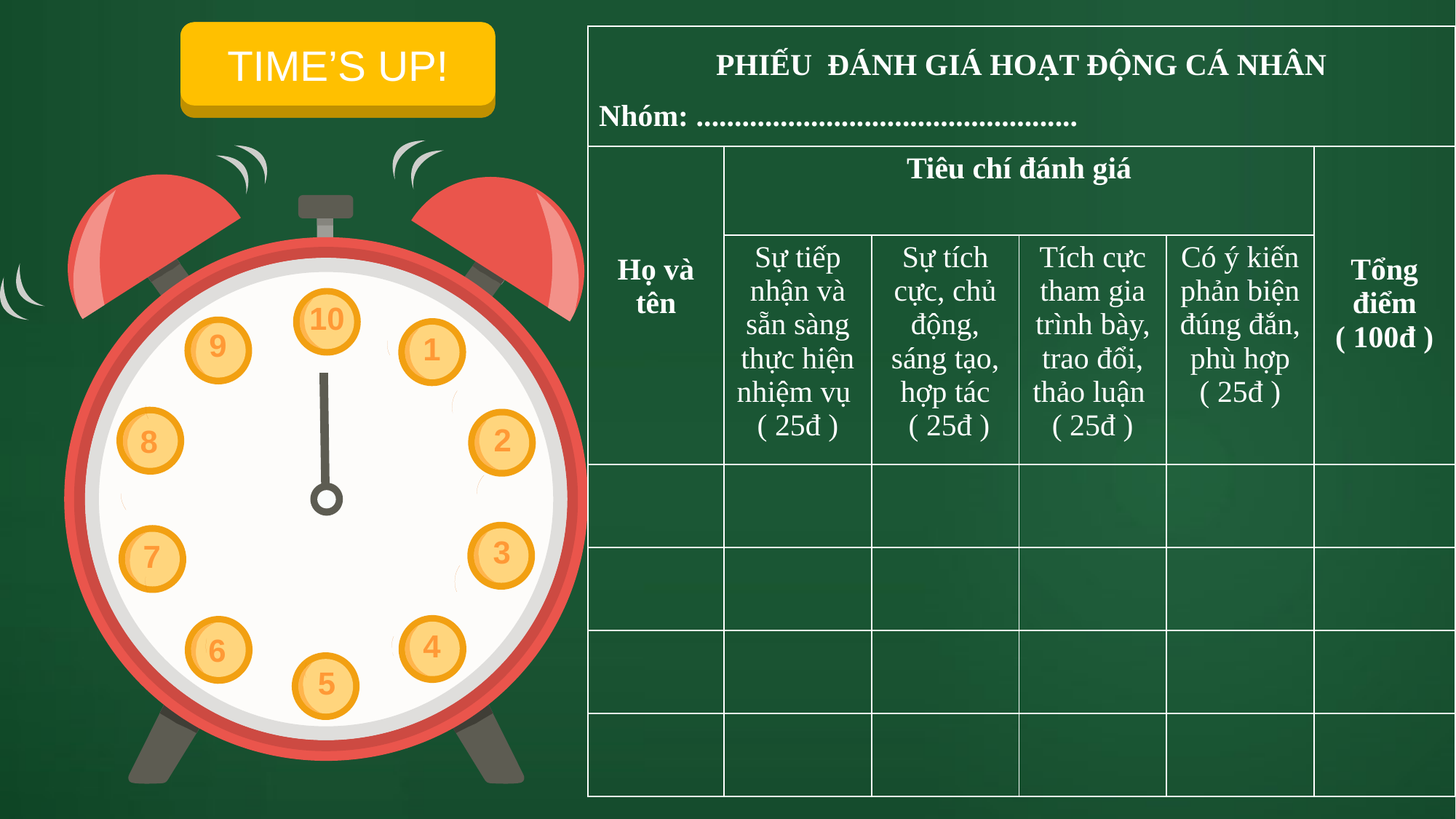

START TIMER

TIME’S UP!

| PHIẾU ĐÁNH GIÁ HOẠT ĐỘNG CÁ NHÂN Nhóm: .................................................. |  |  |  |  |  |
| --- | --- | --- | --- | --- | --- |
| Họ và tên | Tiêu chí đánh giá |  |  |  | Tổng điểm ( 100đ ) |
|  | Sự tiếp nhận và sẵn sàng thực hiện nhiệm vụ ( 25đ ) | Sự tích cực, chủ động, sáng tạo, hợp tác ( 25đ ) | Tích cực tham gia trình bày, trao đổi, thảo luận ( 25đ ) | Có ý kiến phản biện đúng đắn, phù hợp ( 25đ ) |  |
|  |  |  |  |  |  |
|  |  |  |  |  |  |
|  |  |  |  |  |  |
|  |  |  |  |  |  |

10

9

1

8

2

3

7

4

6

5